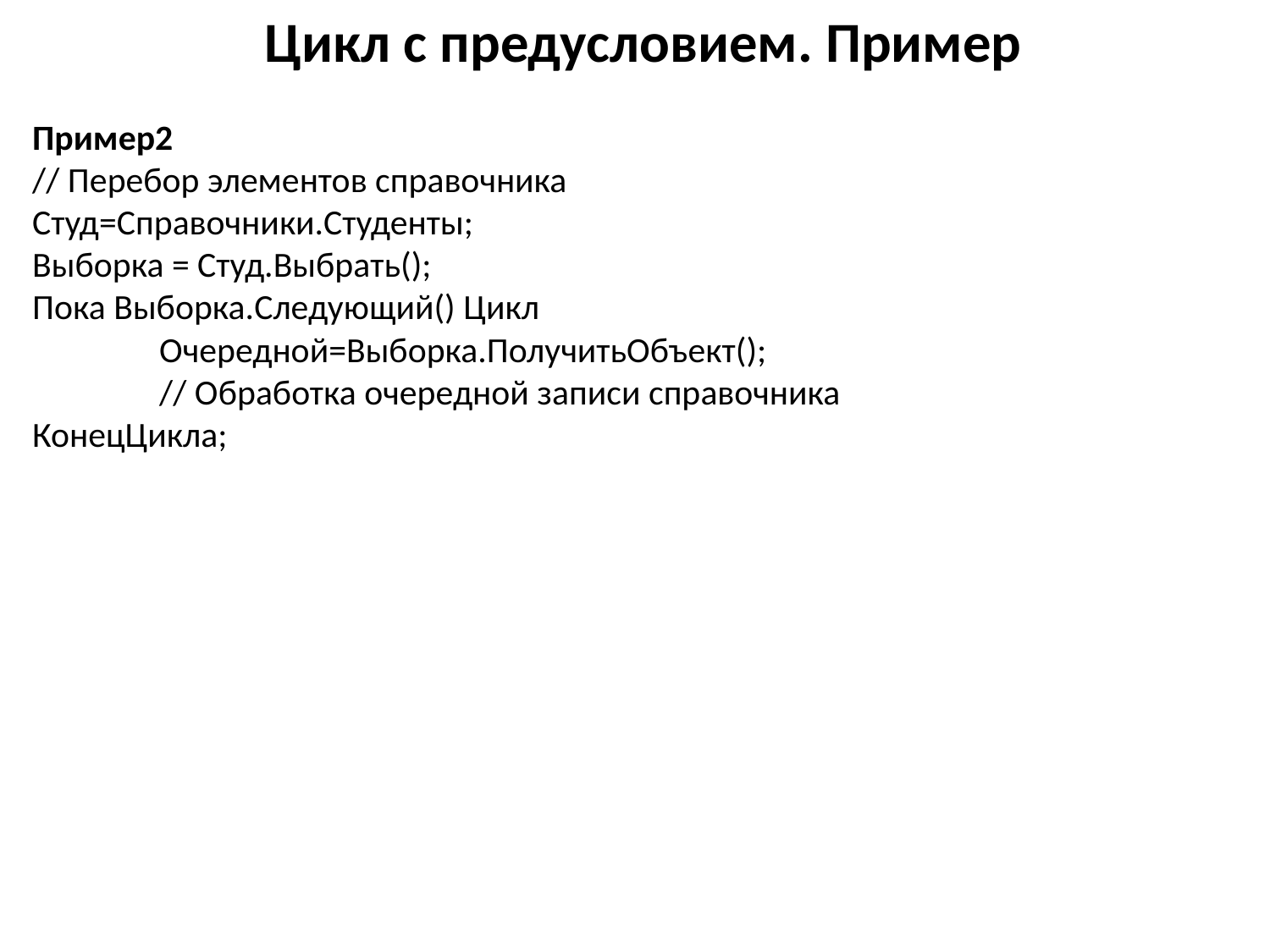

Цикл с предусловием. Пример

Пример2
// Перебор элементов справочника
Студ=Справочники.Студенты;
Выборка = Студ.Выбрать();
Пока Выборка.Следующий() Цикл
	Очередной=Выборка.ПолучитьОбъект();
	// Обработка очередной записи справочника
КонецЦикла;